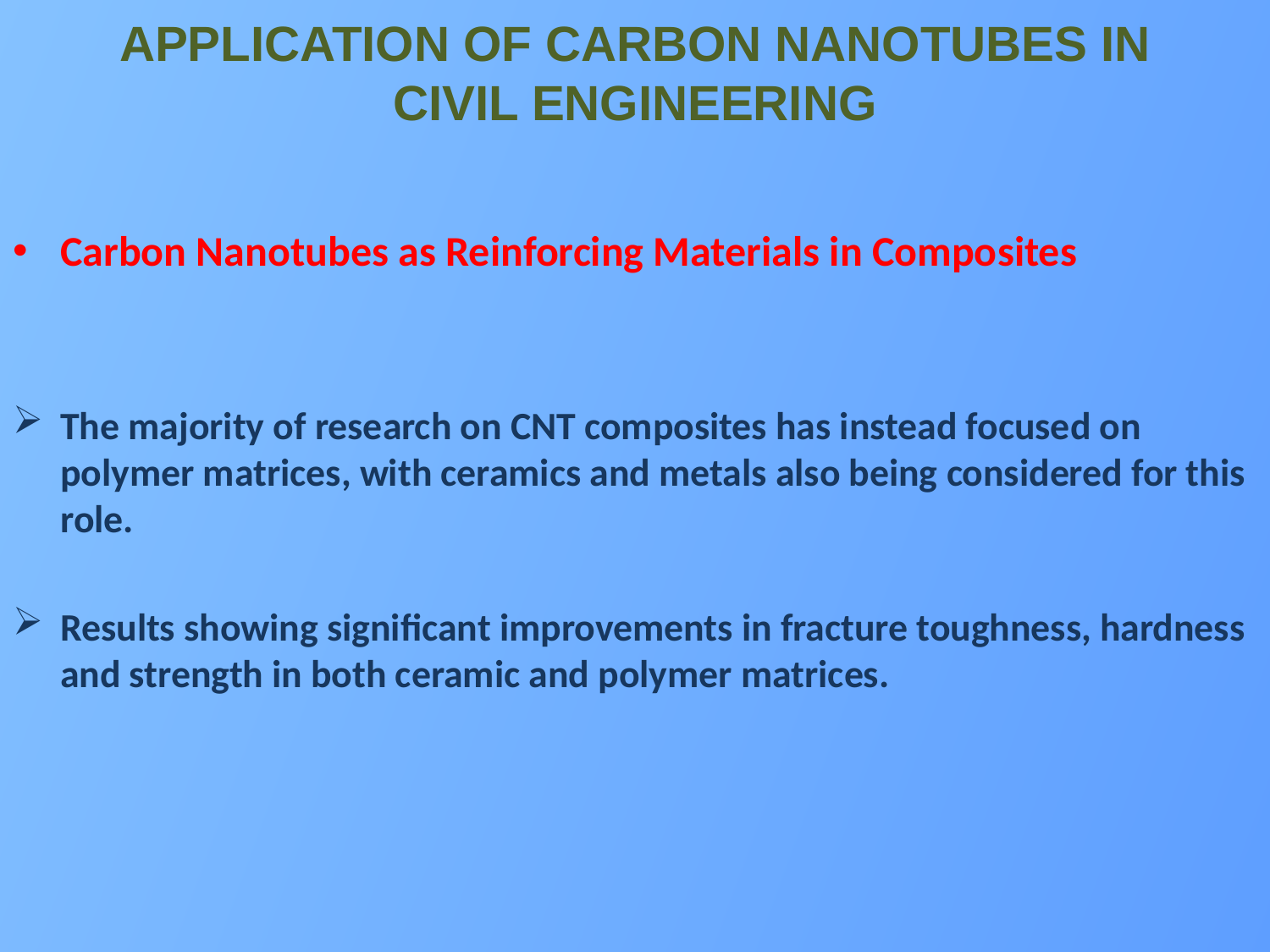

# APPLICATION OF CARBON NANOTUBES IN CIVIL ENGINEERING

Carbon Nanotubes as Reinforcing Materials in Composites

The majority of research on CNT composites has instead focused on polymer matrices, with ceramics and metals also being considered for this role.

Results showing significant improvements in fracture toughness, hardness and strength in both ceramic and polymer matrices.